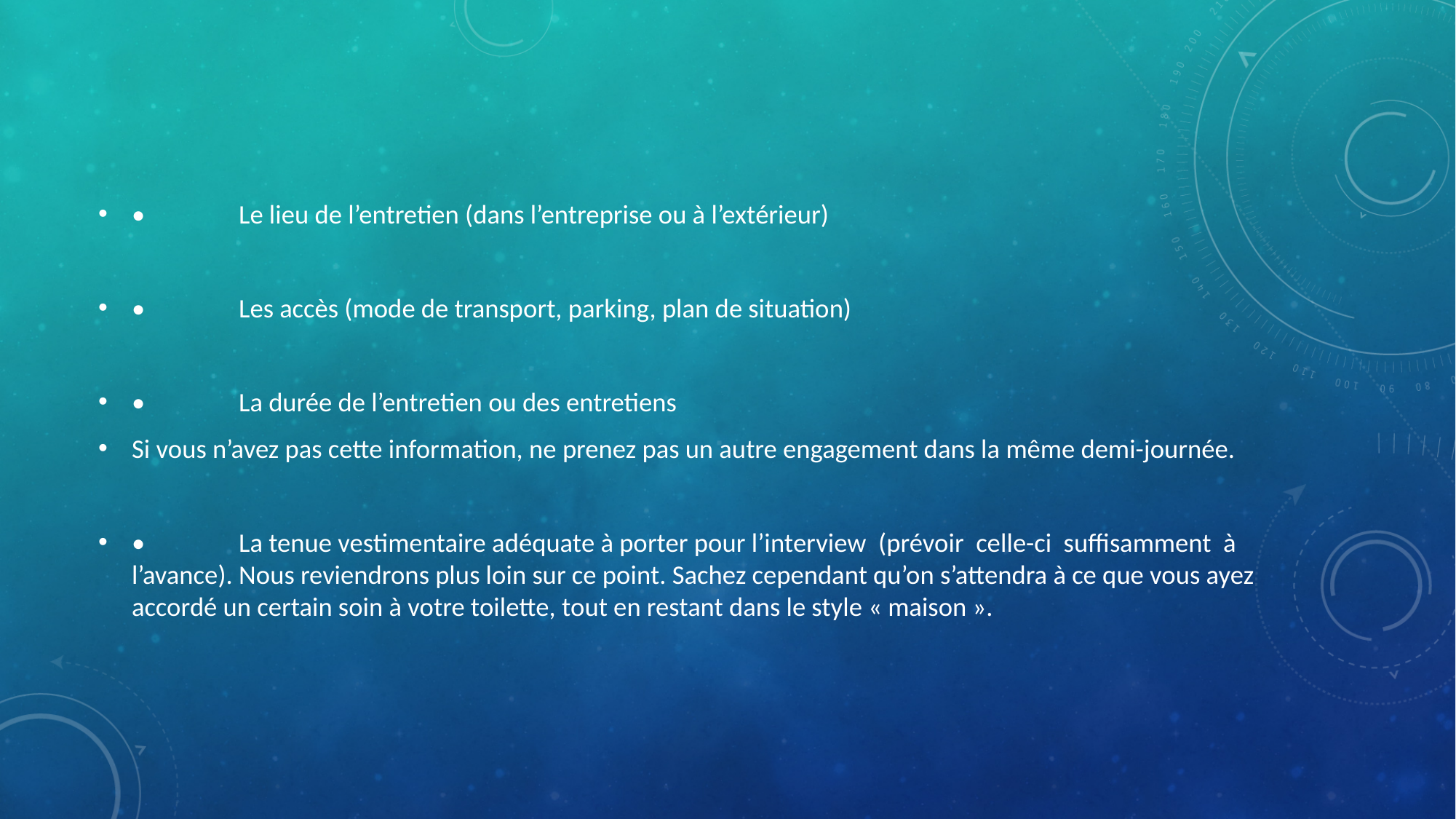

•	Le lieu de l’entretien (dans l’entreprise ou à l’extérieur)

•	Les accès (mode de transport, parking, plan de situation)

•	La durée de l’entretien ou des entretiens
Si vous n’avez pas cette information, ne prenez pas un autre engagement dans la même demi-journée.

•	La tenue vestimentaire adéquate à porter pour l’interview  (prévoir  celle-ci  suffisamment  à  l’avance). Nous reviendrons plus loin sur ce point. Sachez cependant qu’on s’attendra à ce que vous ayez accordé un certain soin à votre toilette, tout en restant dans le style « maison ».